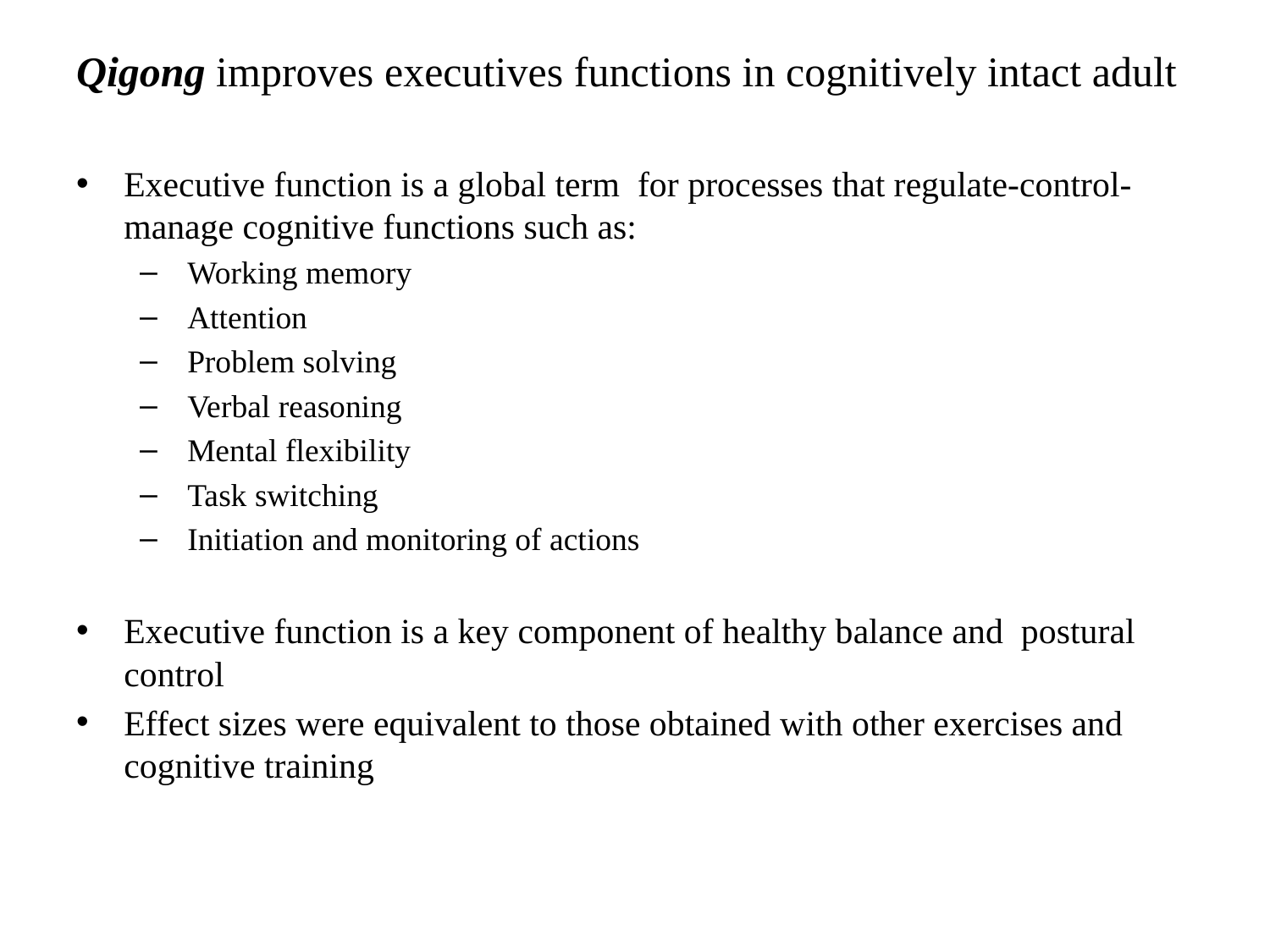

# Qigong improves executives functions in cognitively intact adult

Executive function is a global term  for processes that regulate-control-manage cognitive functions such as:
Working memory
Attention
Problem solving
Verbal reasoning
Mental flexibility
Task switching
Initiation and monitoring of actions

Executive function is a key component of healthy balance and  postural  control
Effect sizes were equivalent to those obtained with other exercises and cognitive training